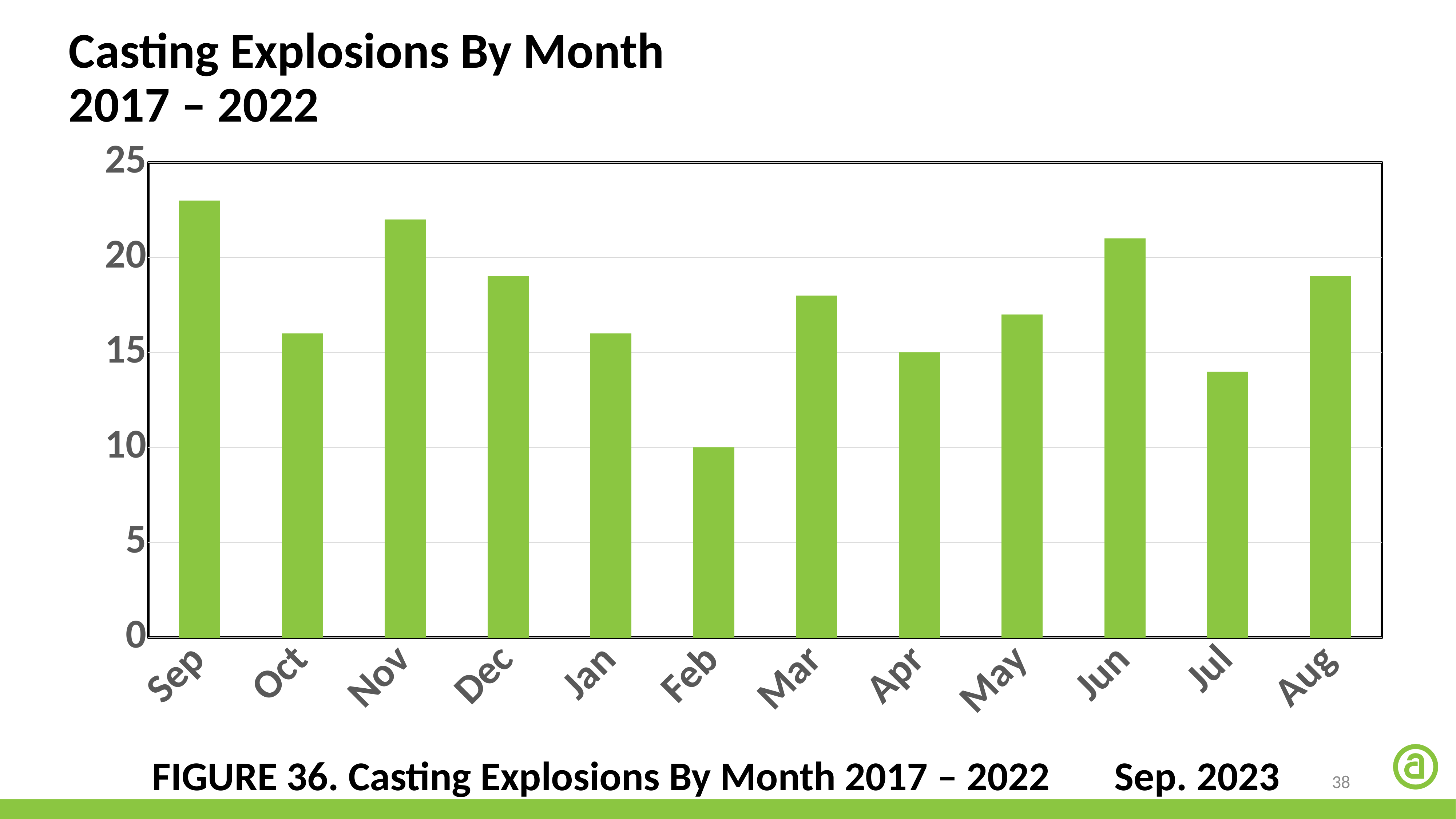

Casting Explosions By Month
2017 – 2022

### Chart

| Category |  |
|---|---|
| Sep | 23.0 |
| Oct | 16.0 |
| Nov | 22.0 |
| Dec | 19.0 |
| Jan | 16.0 |
| Feb | 10.0 |
| Mar | 18.0 |
| Apr | 15.0 |
| May | 17.0 |
| Jun | 21.0 |
| Jul | 14.0 |
| Aug | 19.0 |
FIGURE 36. Casting Explosions By Month 2017 – 2022       Sep. 2023
38